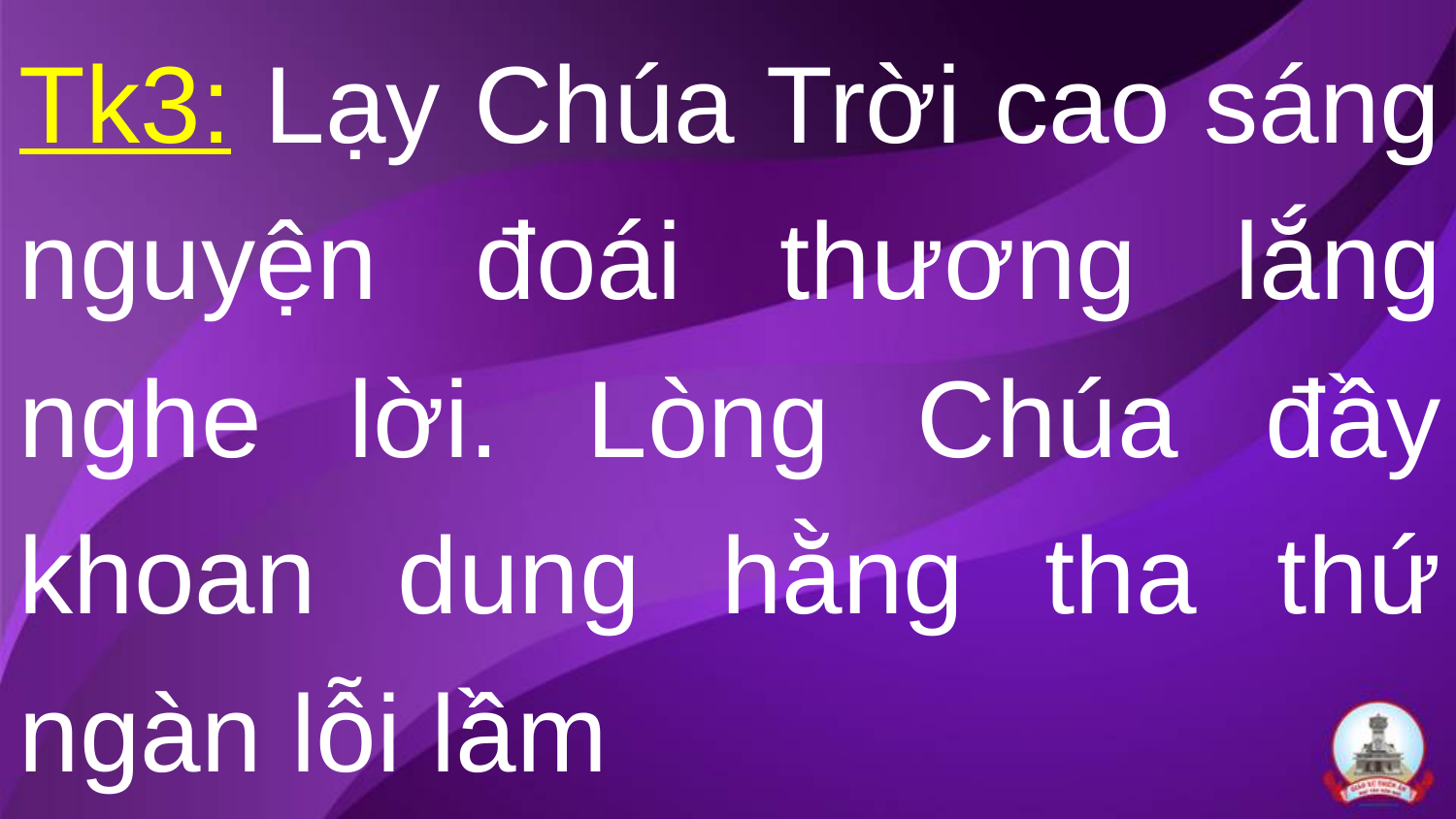

Tk3: Lạy Chúa Trời cao sáng nguyện đoái thương lắng nghe lời. Lòng Chúa đầy khoan dung hằng tha thứ ngàn lỗi lầm